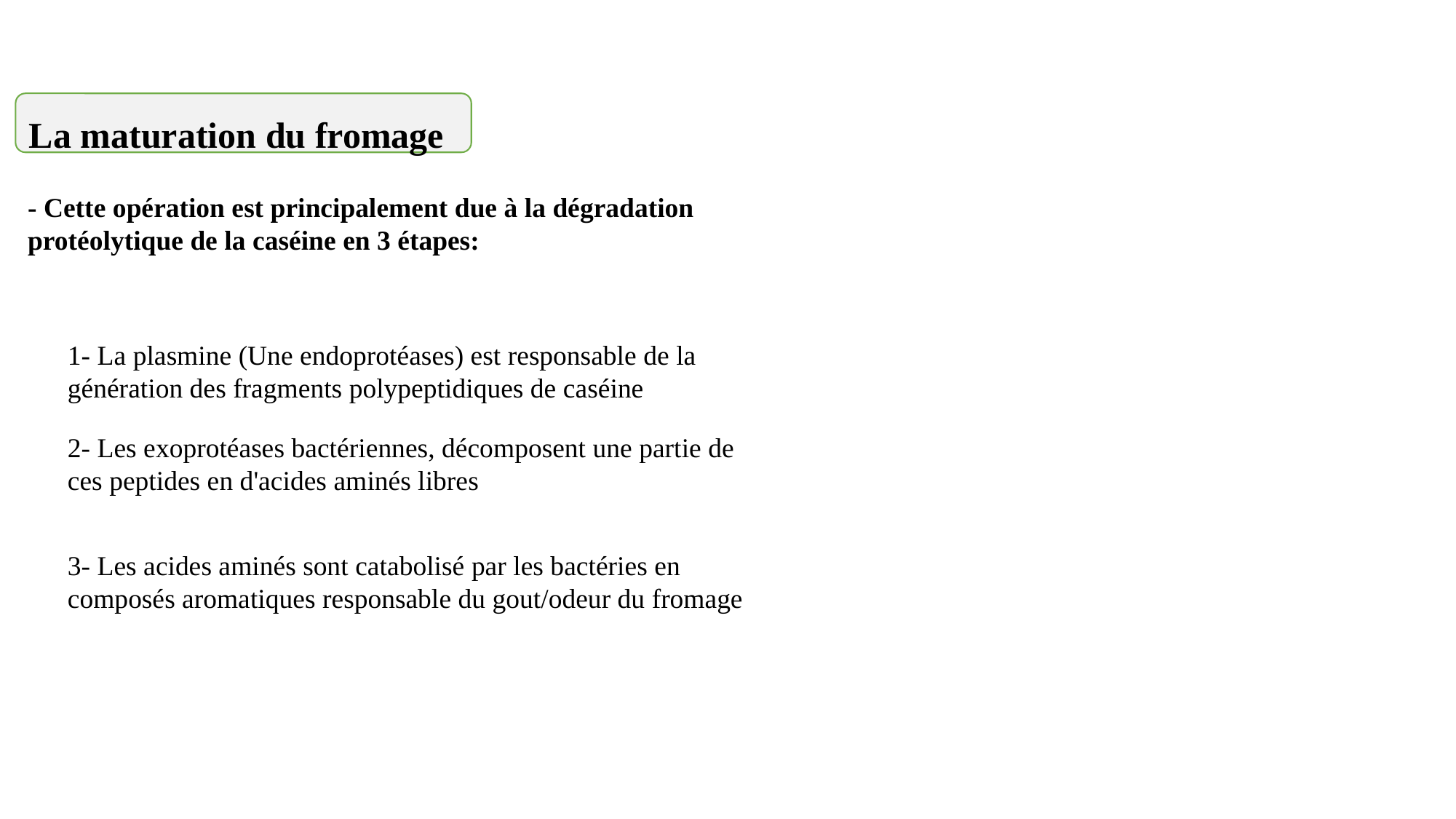

La maturation du fromage
- Cette opération est principalement due à la dégradation protéolytique de la caséine en 3 étapes:
1- La plasmine (Une endoprotéases) est responsable de la génération des fragments polypeptidiques de caséine
2- Les exoprotéases bactériennes, décomposent une partie de ces peptides en d'acides aminés libres
3- Les acides aminés sont catabolisé par les bactéries en composés aromatiques responsable du gout/odeur du fromage